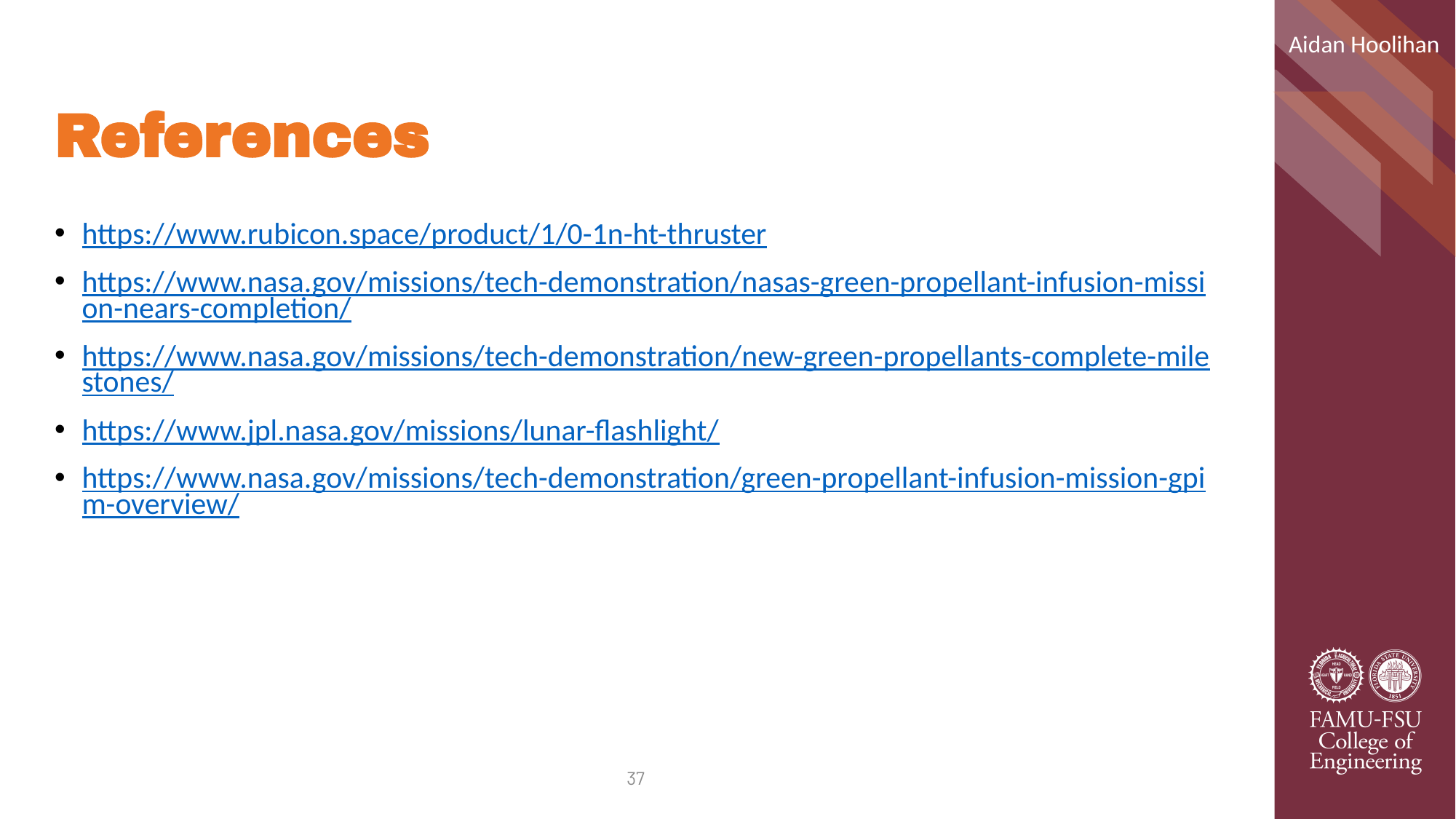

Aidan Hoolihan
# References
https://www.rubicon.space/product/1/0-1n-ht-thruster
https://www.nasa.gov/missions/tech-demonstration/nasas-green-propellant-infusion-mission-nears-completion/
https://www.nasa.gov/missions/tech-demonstration/new-green-propellants-complete-milestones/
https://www.jpl.nasa.gov/missions/lunar-flashlight/
https://www.nasa.gov/missions/tech-demonstration/green-propellant-infusion-mission-gpim-overview/

37